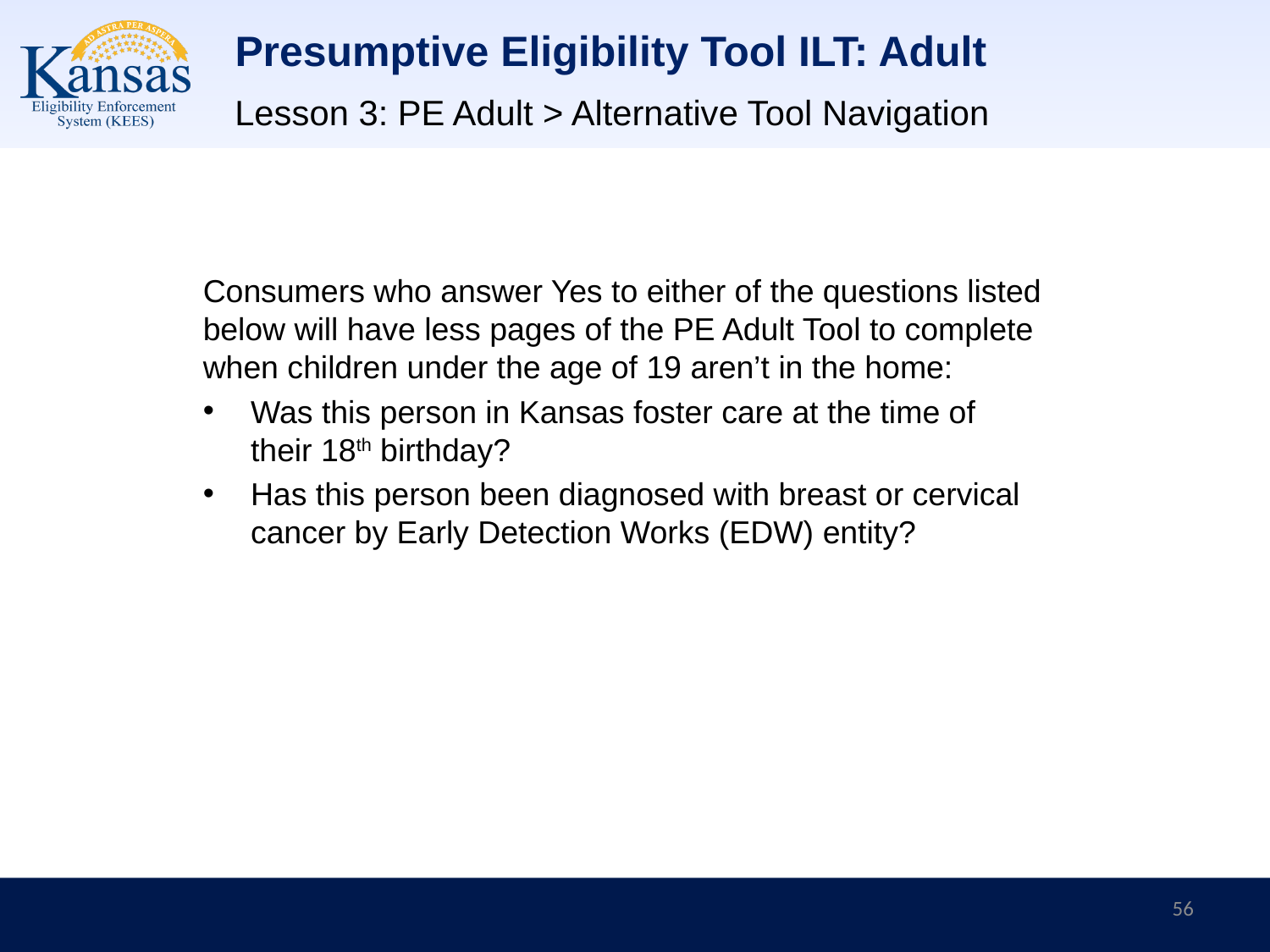

# Presumptive Eligibility Tool ILT: Adult
Lesson 3: PE Adult > Alternative Tool Navigation
Consumers who answer Yes to either of the questions listed below will have less pages of the PE Adult Tool to complete when children under the age of 19 aren’t in the home:
Was this person in Kansas foster care at the time of their 18th birthday?
Has this person been diagnosed with breast or cervical cancer by Early Detection Works (EDW) entity?

56